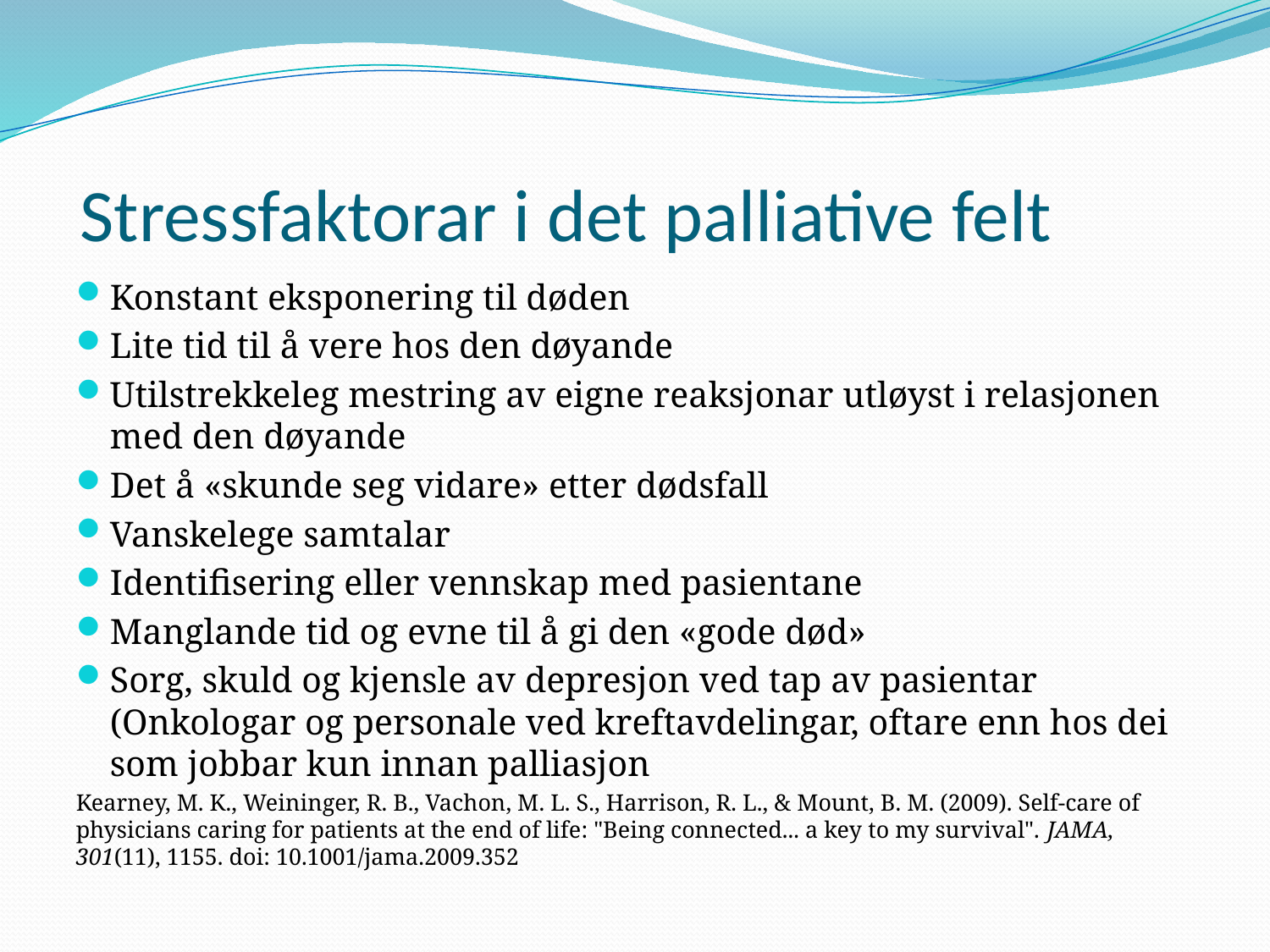

# Stressfaktorar i det palliative felt
Konstant eksponering til døden
Lite tid til å vere hos den døyande
Utilstrekkeleg mestring av eigne reaksjonar utløyst i relasjonen med den døyande
Det å «skunde seg vidare» etter dødsfall
Vanskelege samtalar
Identifisering eller vennskap med pasientane
Manglande tid og evne til å gi den «gode død»
Sorg, skuld og kjensle av depresjon ved tap av pasientar (Onkologar og personale ved kreftavdelingar, oftare enn hos dei som jobbar kun innan palliasjon
Kearney, M. K., Weininger, R. B., Vachon, M. L. S., Harrison, R. L., & Mount, B. M. (2009). Self-care of physicians caring for patients at the end of life: "Being connected... a key to my survival". JAMA, 301(11), 1155. doi: 10.1001/jama.2009.352